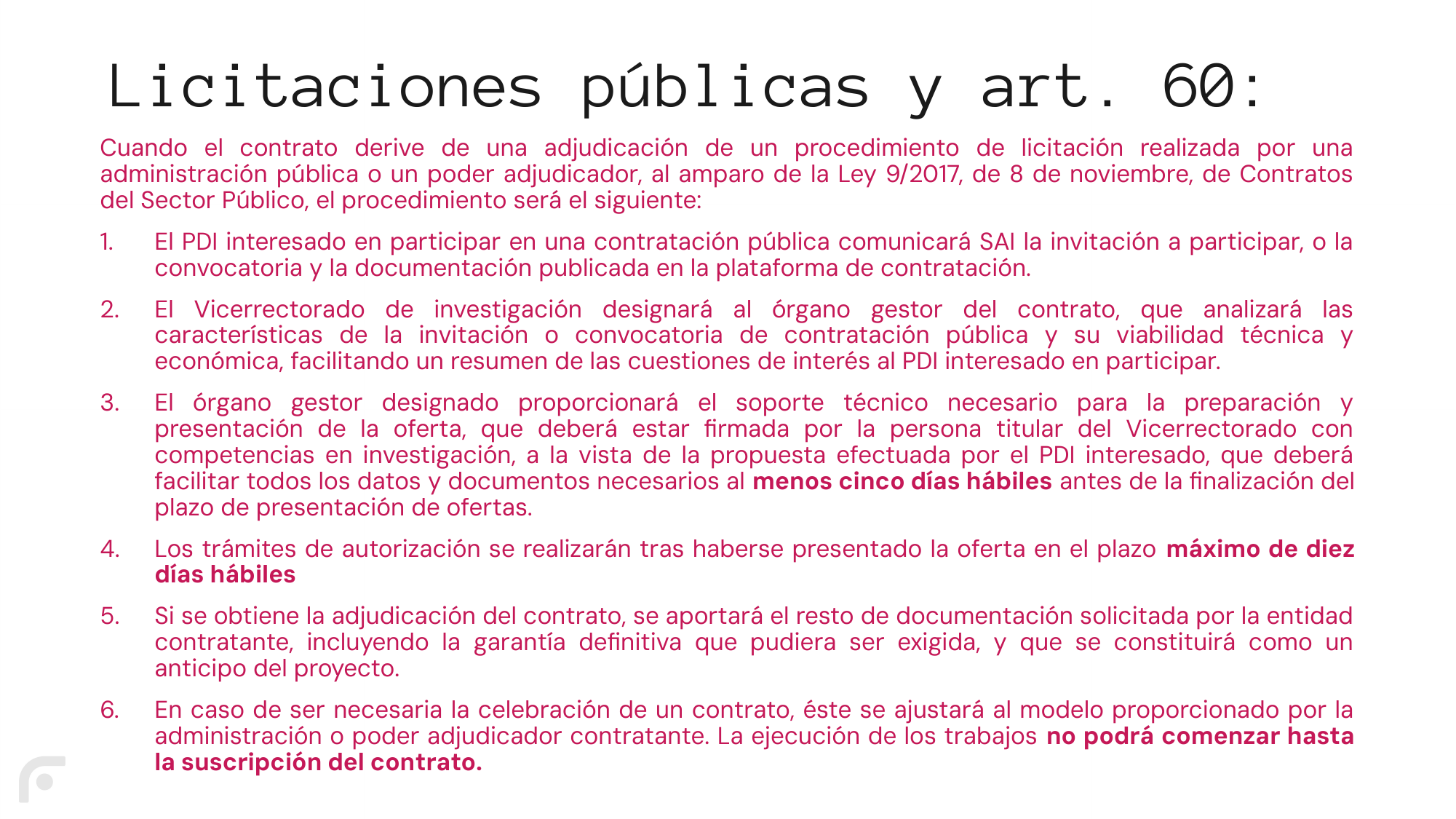

# Licitaciones públicas y art. 60:
Cuando el contrato derive de una adjudicación de un procedimiento de licitación realizada por una administración pública o un poder adjudicador, al amparo de la Ley 9/2017, de 8 de noviembre, de Contratos del Sector Público, el procedimiento será el siguiente:
El PDI interesado en participar en una contratación pública comunicará SAI la invitación a participar, o la convocatoria y la documentación publicada en la plataforma de contratación.
El Vicerrectorado de investigación designará al órgano gestor del contrato, que analizará las características de la invitación o convocatoria de contratación pública y su viabilidad técnica y económica, facilitando un resumen de las cuestiones de interés al PDI interesado en participar.
El órgano gestor designado proporcionará el soporte técnico necesario para la preparación y presentación de la oferta, que deberá estar firmada por la persona titular del Vicerrectorado con competencias en investigación, a la vista de la propuesta efectuada por el PDI interesado, que deberá facilitar todos los datos y documentos necesarios al menos cinco días hábiles antes de la finalización del plazo de presentación de ofertas.
Los trámites de autorización se realizarán tras haberse presentado la oferta en el plazo máximo de diez días hábiles
Si se obtiene la adjudicación del contrato, se aportará el resto de documentación solicitada por la entidad contratante, incluyendo la garantía definitiva que pudiera ser exigida, y que se constituirá como un anticipo del proyecto.
En caso de ser necesaria la celebración de un contrato, éste se ajustará al modelo proporcionado por la administración o poder adjudicador contratante. La ejecución de los trabajos no podrá comenzar hasta la suscripción del contrato.